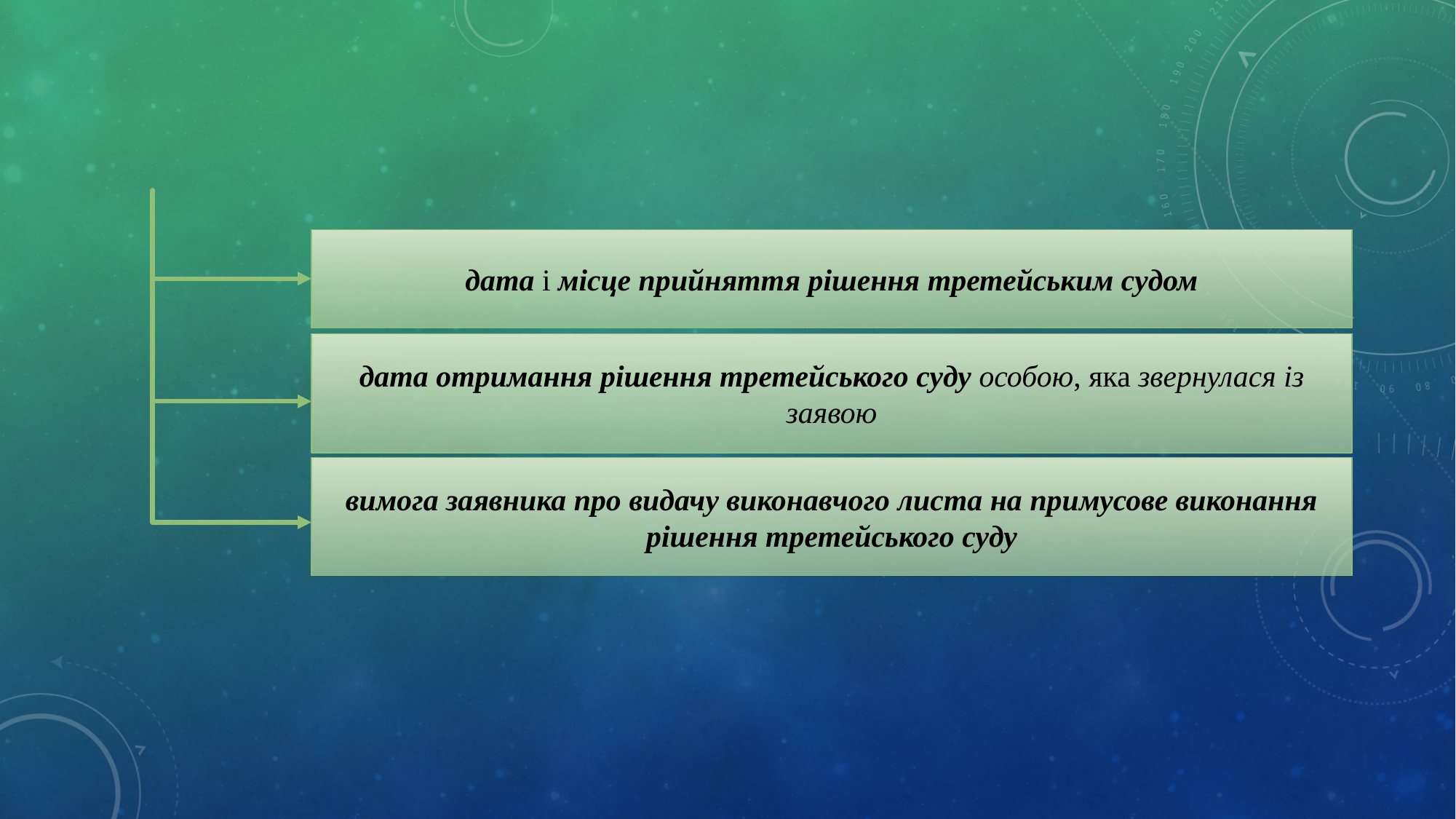

дата і місце прийняття рішення третейським судом
дата отримання рішення третейського суду особою, яка звернулася із заявою
вимога заявника про видачу виконавчого листа на примусове виконання рішення третейського суду